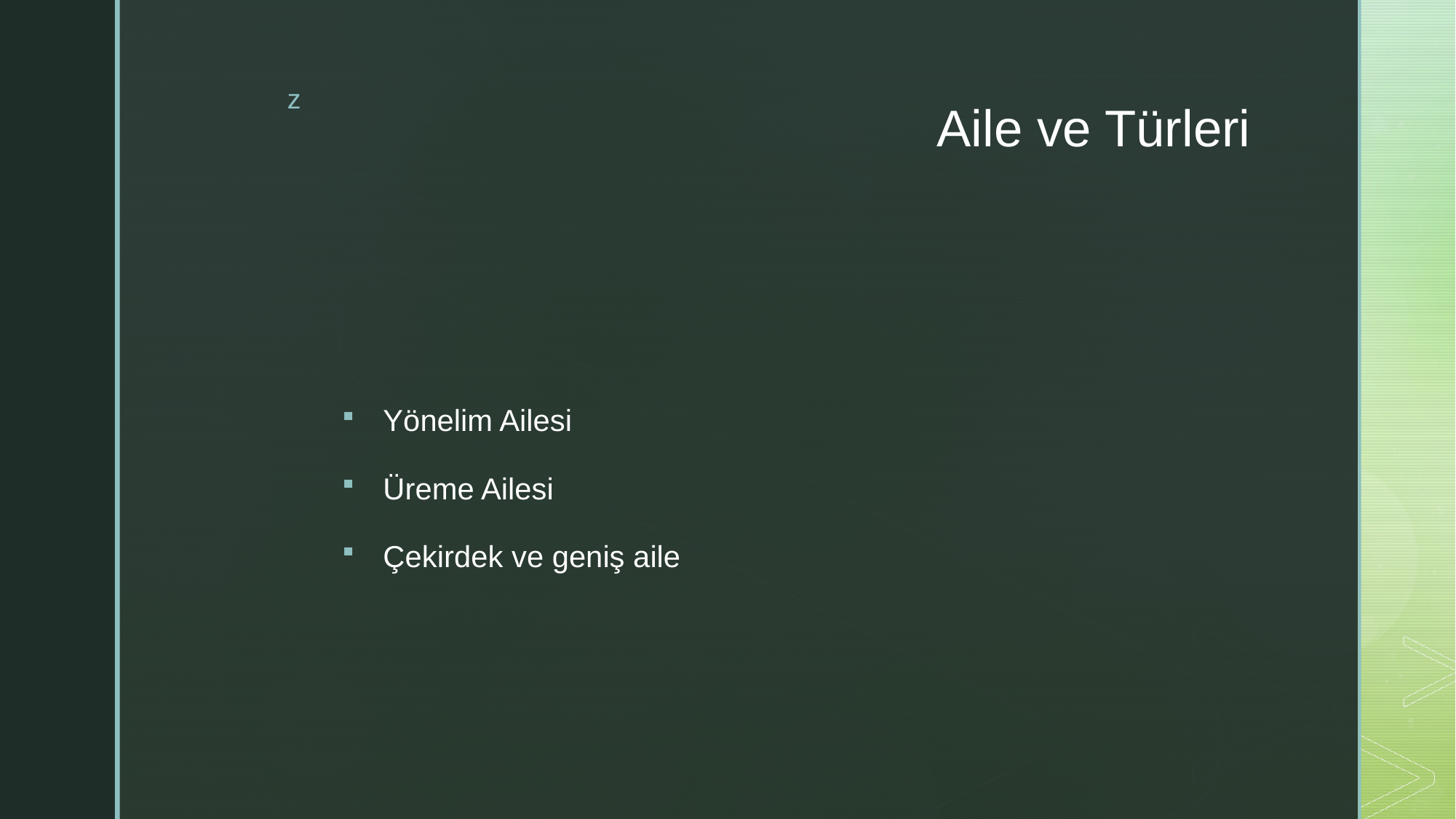

# Aile ve Türleri
Yönelim Ailesi
Üreme Ailesi
Çekirdek ve geniş aile